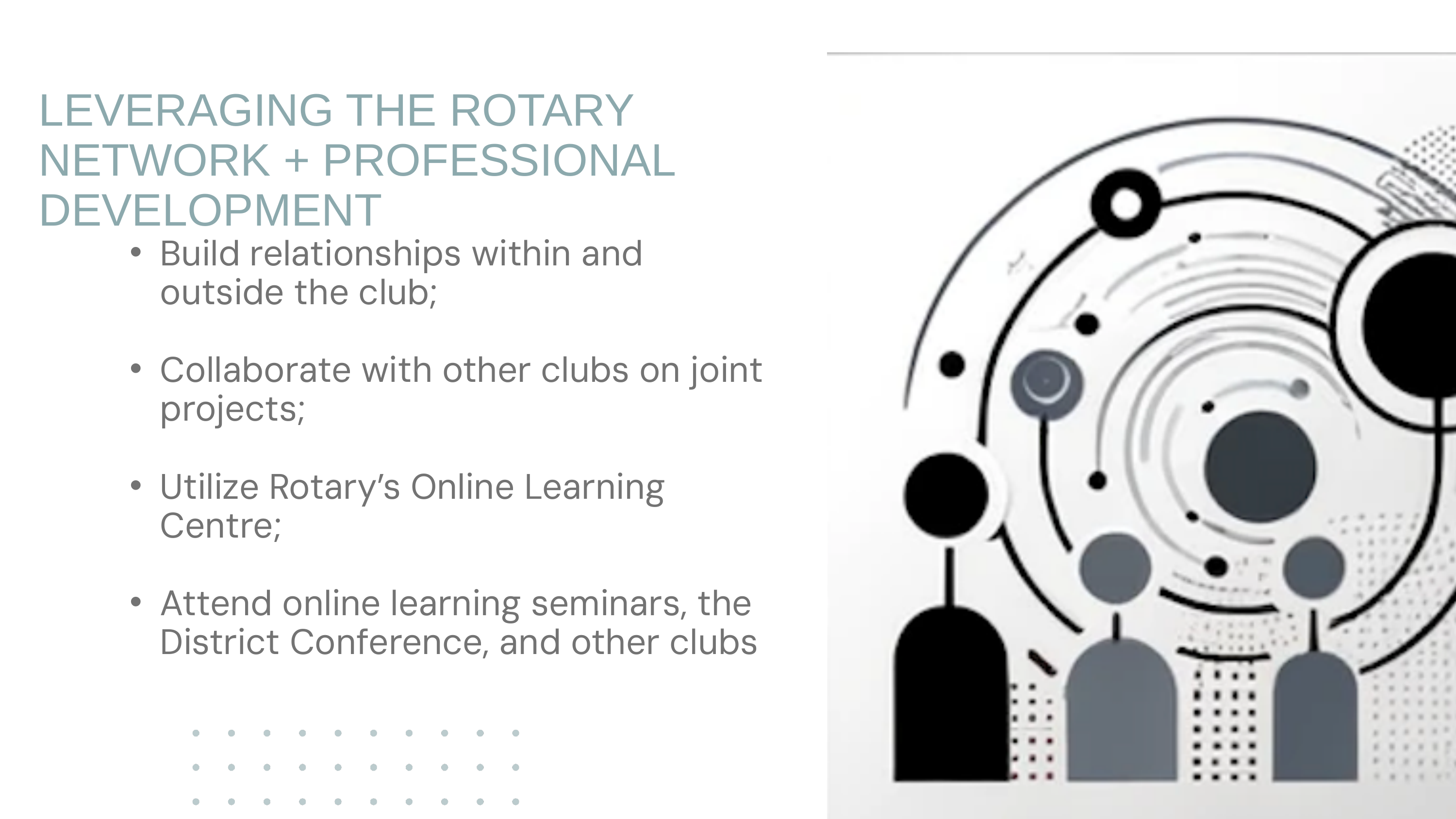

LEVERAGING THE ROTARY NETWORK + PROFESSIONAL DEVELOPMENT
Build relationships within and outside the club;

Collaborate with other clubs on joint projects;

Utilize Rotary’s Online Learning Centre;

Attend online learning seminars, the District Conference, and other clubs